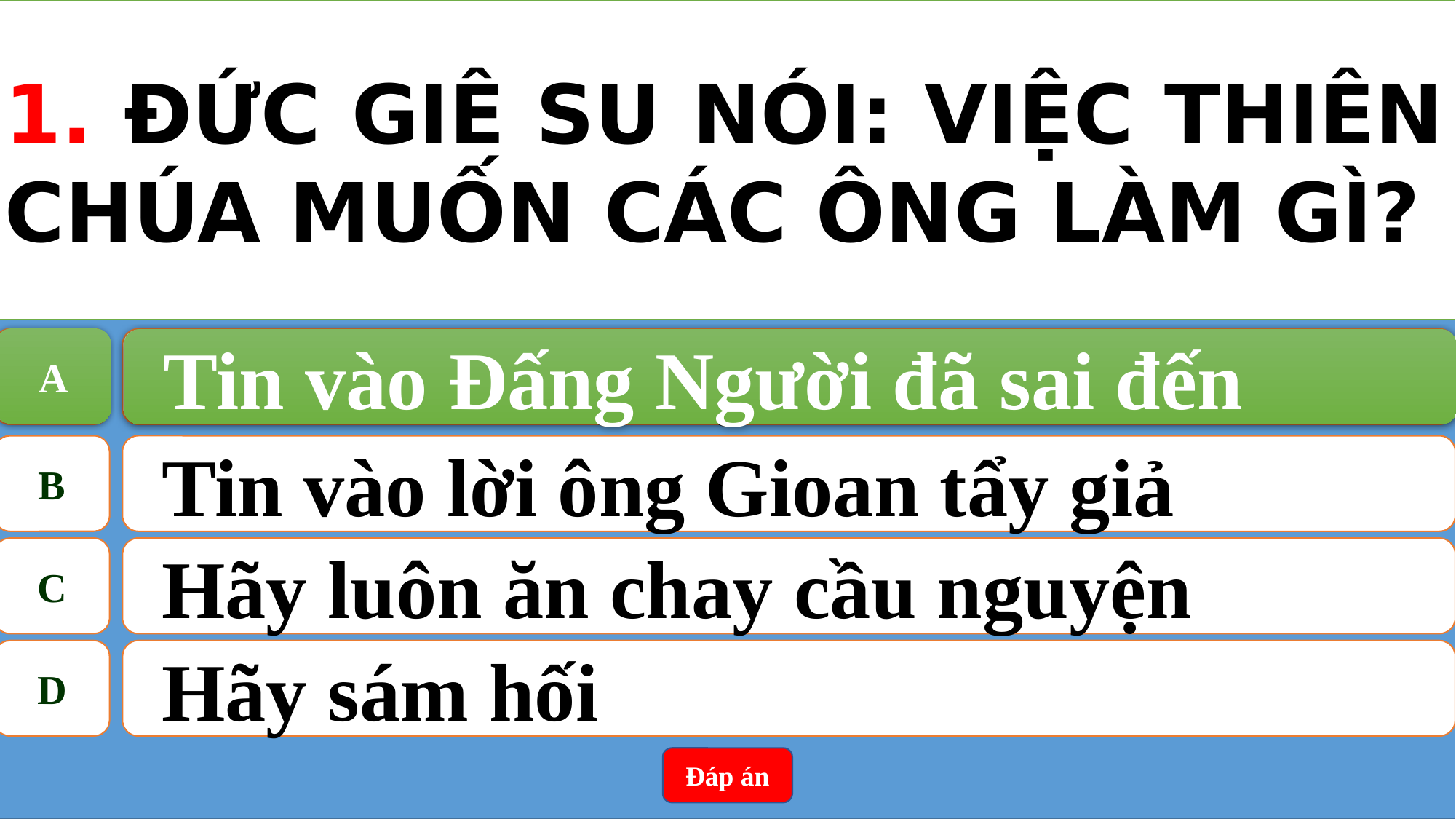

1. ĐỨC GIÊ SU NÓI: VIỆC THIÊN CHÚA MUỐN CÁC ÔNG LÀM GÌ?
A
Tin vào Đấng Người đã sai đến
A
Tin vào Đấng Người đã sai đến
B
Tin vào lời ông Gioan tẩy giả
C
Hãy luôn ăn chay cầu nguyện
D
Hãy sám hối
Đáp án